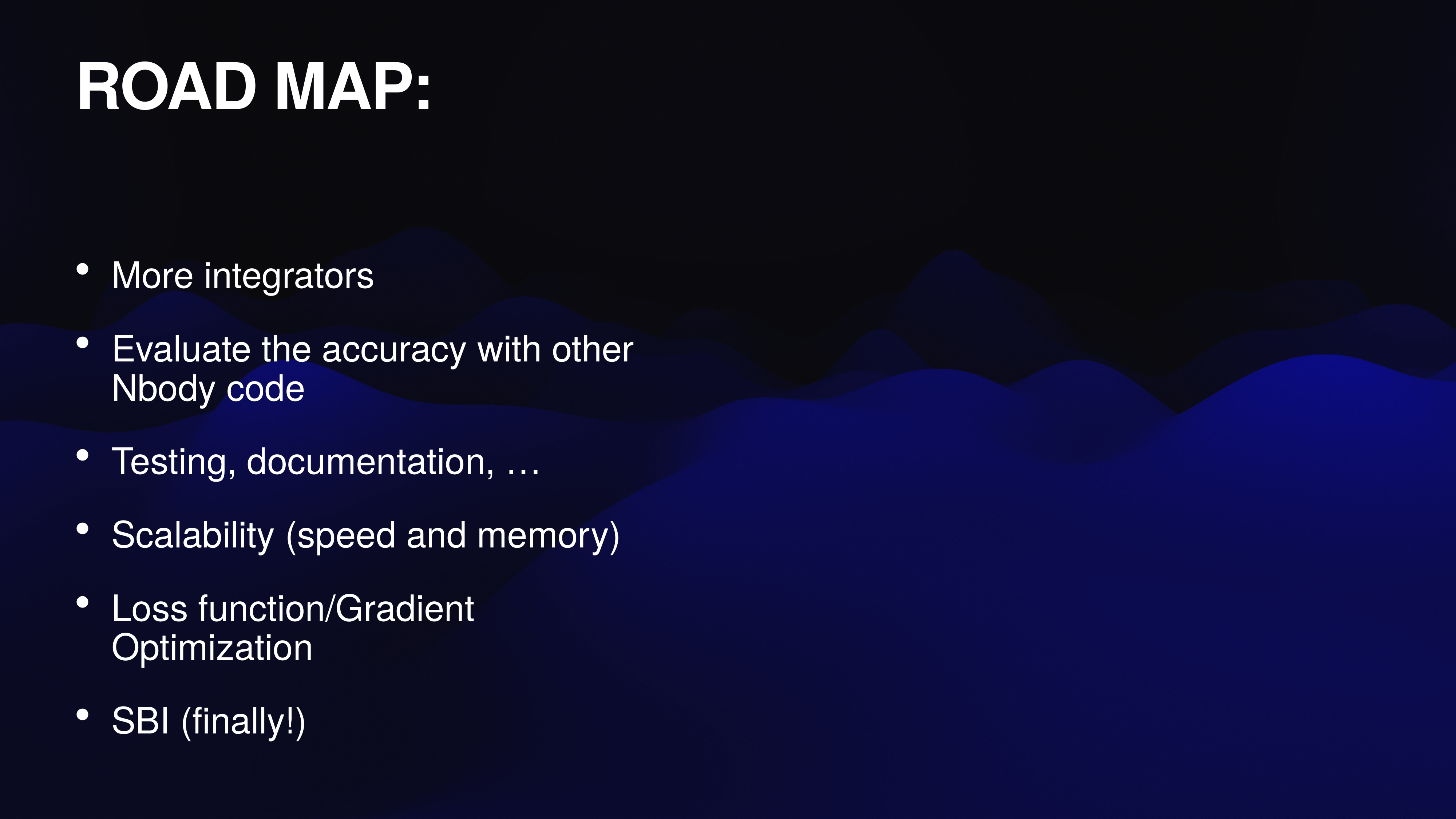

# ROAD MAP:
More integrators
Evaluate the accuracy with other Nbody code
Testing, documentation, …
Scalability (speed and memory)
Loss function/Gradient Optimization
SBI (finally!)
33